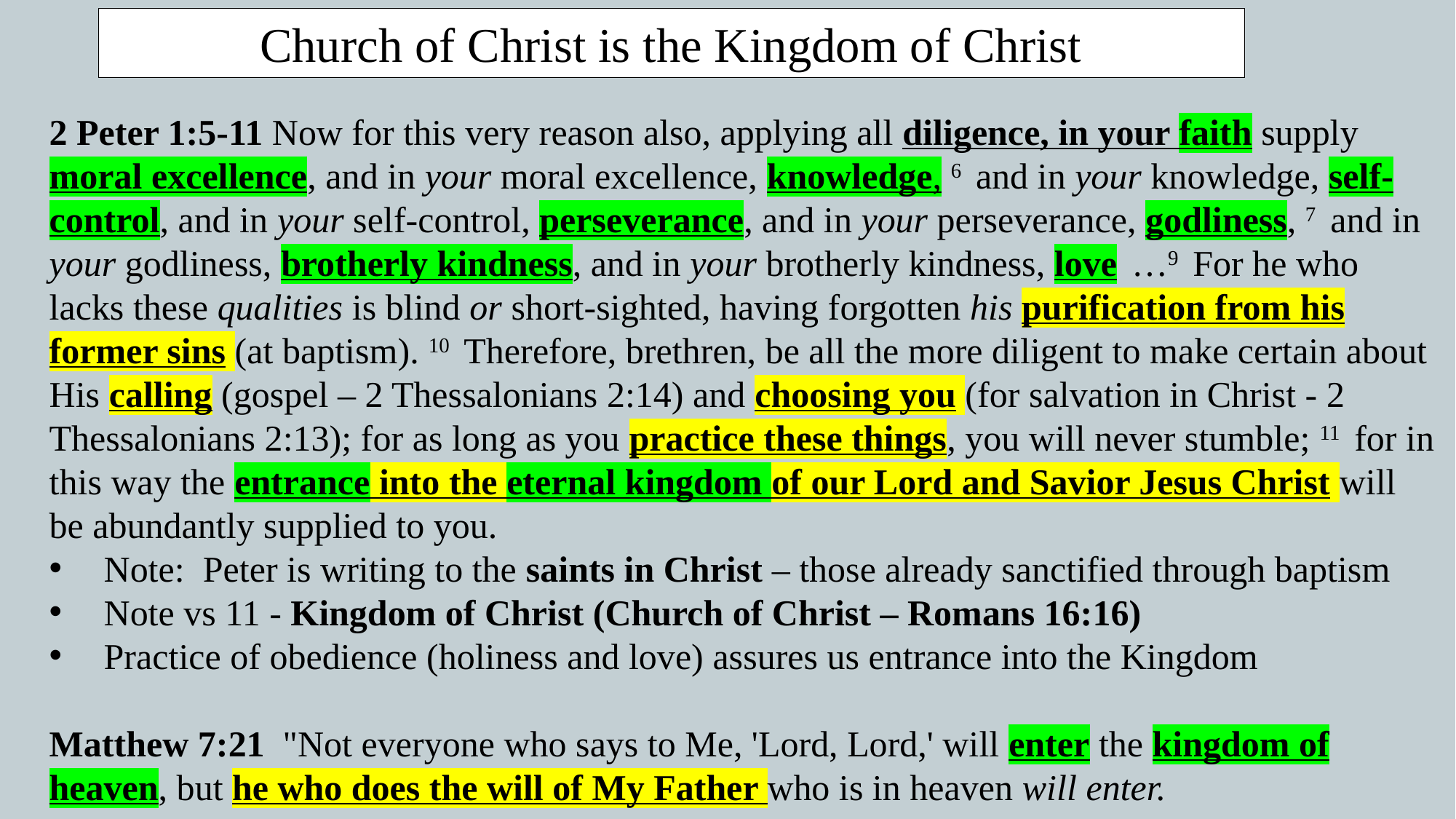

Church of Christ is the Kingdom of Christ
2 Peter 1:5-11 Now for this very reason also, applying all diligence, in your faith supply moral excellence, and in your moral excellence, knowledge, 6  and in your knowledge, self-control, and in your self-control, perseverance, and in your perseverance, godliness, 7  and in your godliness, brotherly kindness, and in your brotherly kindness, love  …9  For he who lacks these qualities is blind or short-sighted, having forgotten his purification from his former sins (at baptism). 10  Therefore, brethren, be all the more diligent to make certain about His calling (gospel – 2 Thessalonians 2:14) and choosing you (for salvation in Christ - 2 Thessalonians 2:13); for as long as you practice these things, you will never stumble; 11  for in this way the entrance into the eternal kingdom of our Lord and Savior Jesus Christ will be abundantly supplied to you.
Note:  Peter is writing to the saints in Christ – those already sanctified through baptism
Note vs 11 - Kingdom of Christ (Church of Christ – Romans 16:16)
Practice of obedience (holiness and love) assures us entrance into the Kingdom

Matthew 7:21  "Not everyone who says to Me, 'Lord, Lord,' will enter the kingdom of heaven, but he who does the will of My Father who is in heaven will enter.